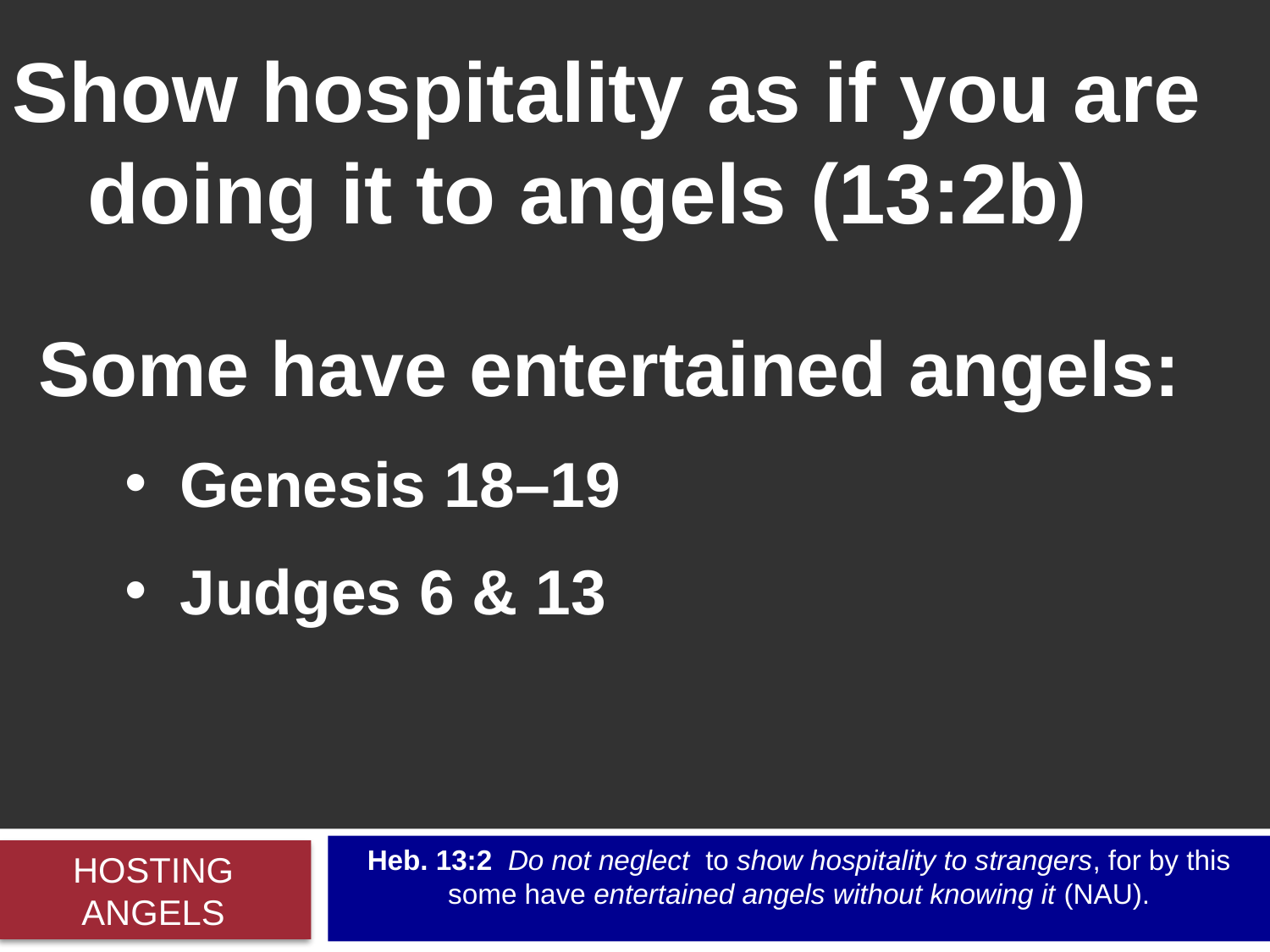

Show hospitality as if you are doing it to angels (13:2b)
Some have entertained angels:
Genesis 18–19
Judges 6 & 13
Heb. 13:2  Do not neglect  to show hospitality to strangers, for by this some have entertained angels without knowing it (NAU).
HOSTING ANGELS